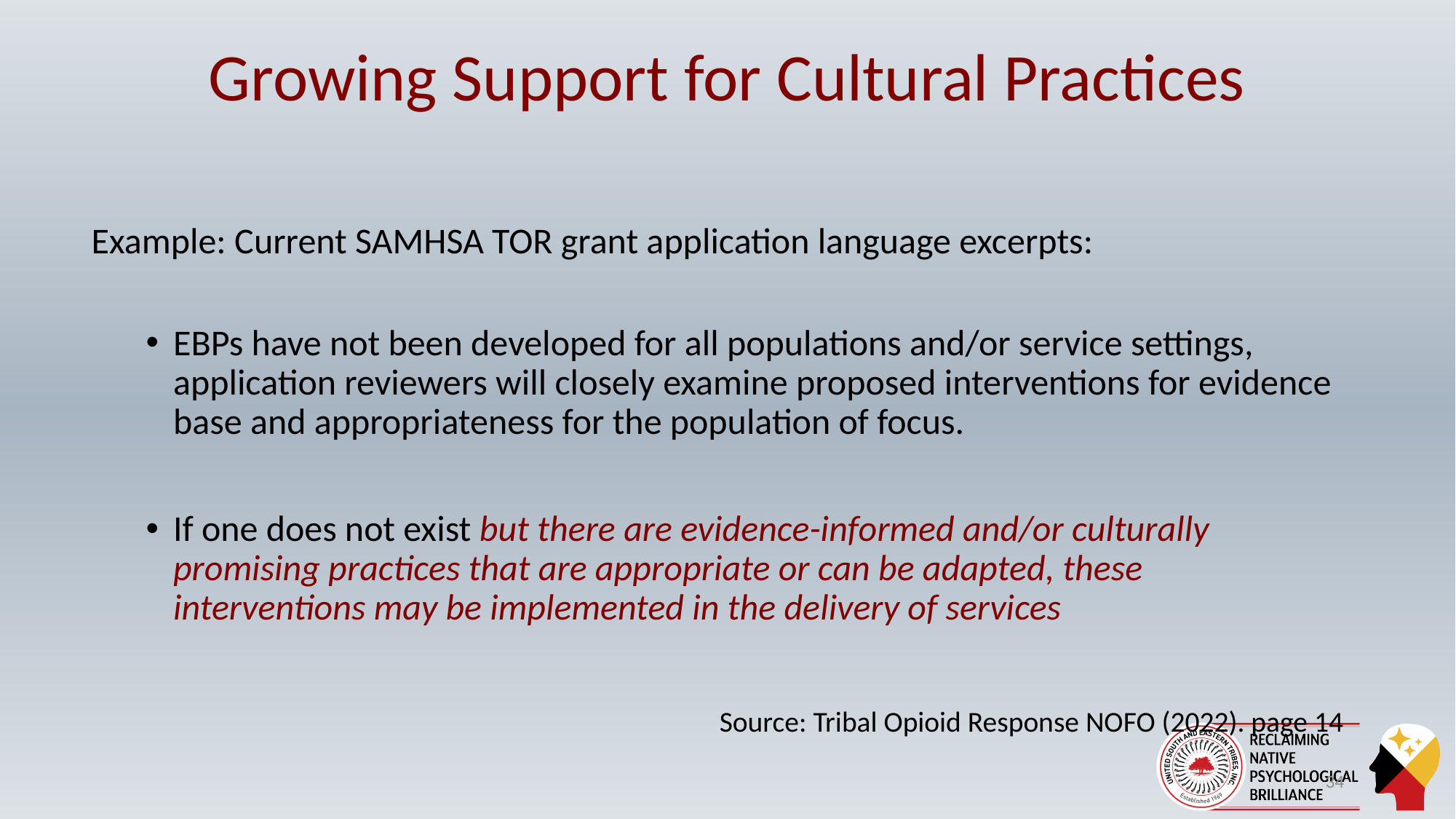

34
# Growing Support for Cultural Practices

Example: Current SAMHSA TOR grant application language excerpts:

EBPs have not been developed for all populations and/or service settings, application reviewers will closely examine proposed interventions for evidence base and appropriateness for the population of focus.

If one does not exist but there are evidence-informed and/or culturally promising practices that are appropriate or can be adapted, these interventions may be implemented in the delivery of services

Source: Tribal Opioid Response NOFO (2022). page 14